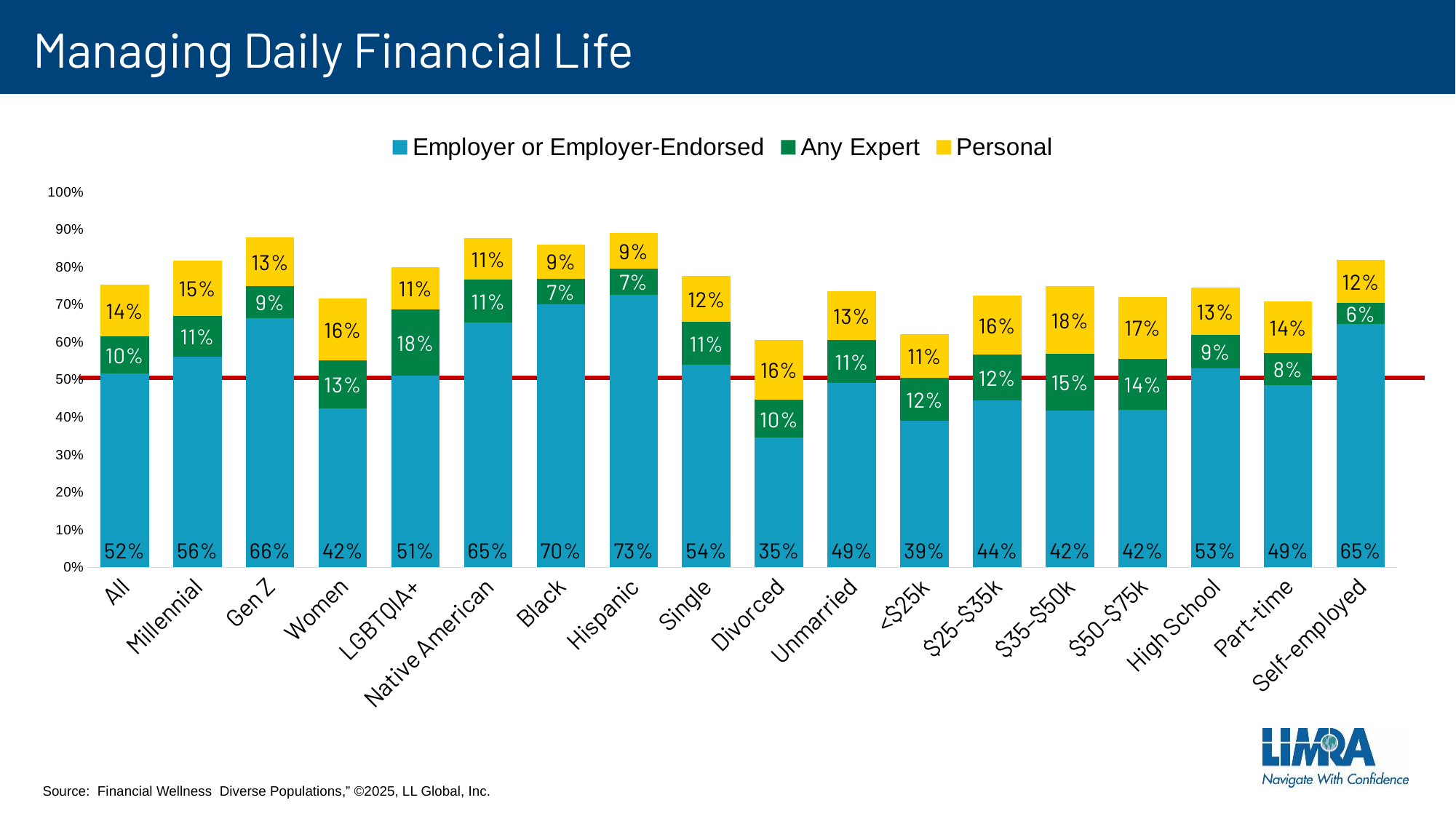

# Managing Daily Financial Life

### Chart

| Category | Employer or Employer-Endorsed | Any Expert | Personal |
|---|---|---|---|
| All | 0.5165728361455603 | 0.09848187194694225 | 0.1377542830123994 |
| Millennial | 0.5620416638454531 | 0.10730888640153811 | 0.14824845973081413 |
| Gen Z | 0.6647812531429657 | 0.08515710327285833 | 0.12904637085324944 |
| Women | 0.4229681942907537 | 0.12965841578952284 | 0.16328930039136336 |
| LGBTQIA+ | 0.5112652623346817 | 0.17676233239235864 | 0.11134965355321678 |
| Native American | 0.6527786463185387 | 0.11493701103232354 | 0.10931784039875128 |
| Black | 0.7004584436232384 | 0.06960592165891978 | 0.09077815414842196 |
| Hispanic | 0.726595593420551 | 0.07013719386057517 | 0.09460004894133207 |
| Single | 0.5409062768315493 | 0.11357495457705792 | 0.12143694590380125 |
| Divorced | 0.345234957196041 | 0.10174164212748105 | 0.15937821236732458 |
| Unmarried | 0.49141144247252866 | 0.11454242691218491 | 0.12946465953586278 |
| <$25k | 0.3908969242940948 | 0.11507823350884543 | 0.1149591555850766 |
| $25–$35k | 0.44494940300046487 | 0.12215971893091047 | 0.15722230871704432 |
| $35–$50k | 0.41873309141411036 | 0.15116431573638694 | 0.18006981649320314 |
| $50–$75k | 0.42019440363927835 | 0.13597665648174806 | 0.1653178959230901 |
| High School | 0.5311877652434589 | 0.0883101346678539 | 0.12689046673948864 |
| Part-time | 0.4865491078561974 | 0.08409123772313641 | 0.1374657637347943 |
| Self-employed | 0.6497280335446353 | 0.05502312255347593 | 0.11528695446598301 |
Source:  Financial Wellness  Diverse Populations,” ©2025, LL Global, Inc.